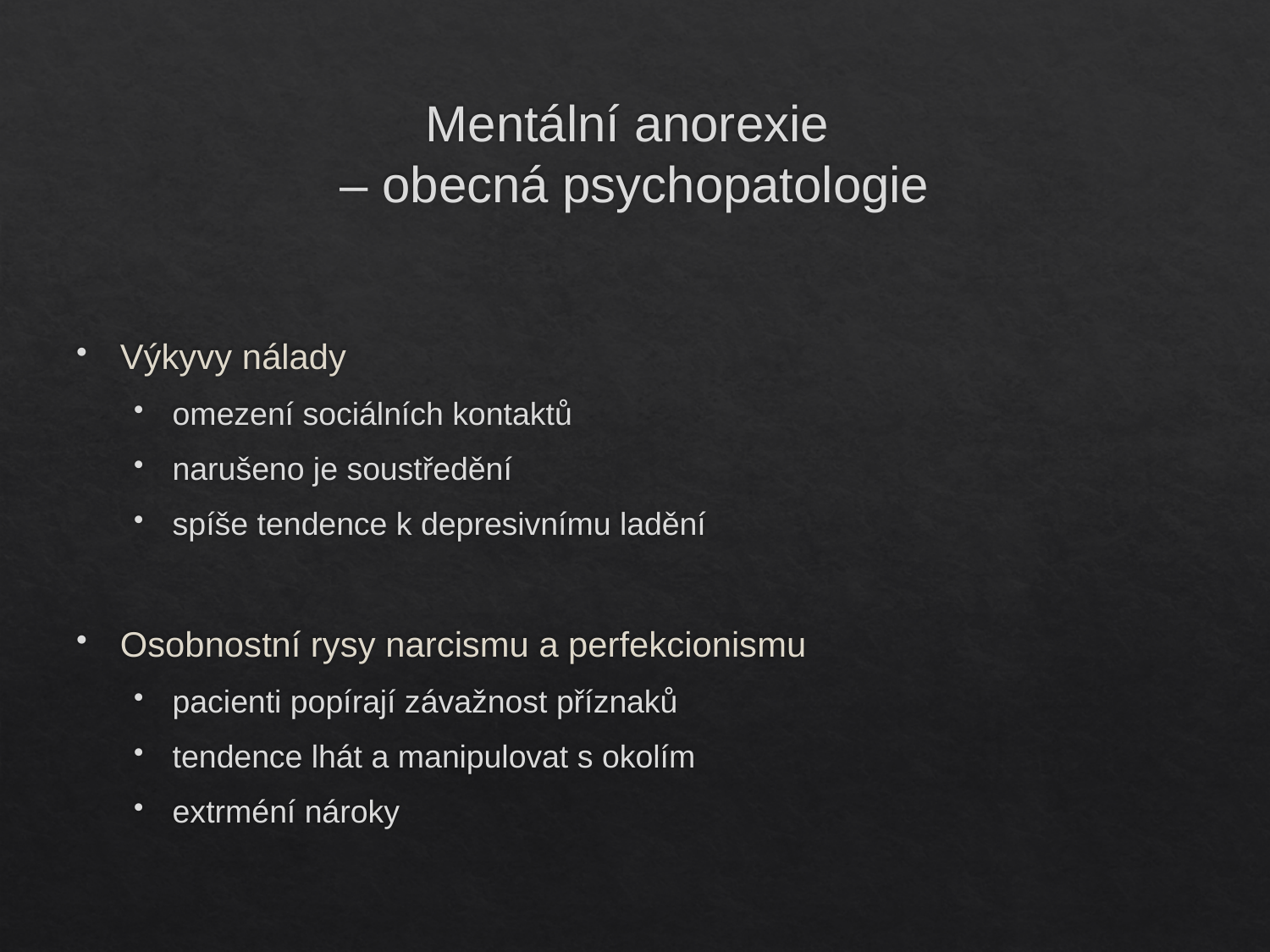

# Mentální anorexie – obecná psychopatologie
Výkyvy nálady
omezení sociálních kontaktů
narušeno je soustředění
spíše tendence k depresivnímu ladění

Osobnostní rysy narcismu a perfekcionismu
pacienti popírají závažnost příznaků
tendence lhát a manipulovat s okolím
extrméní nároky